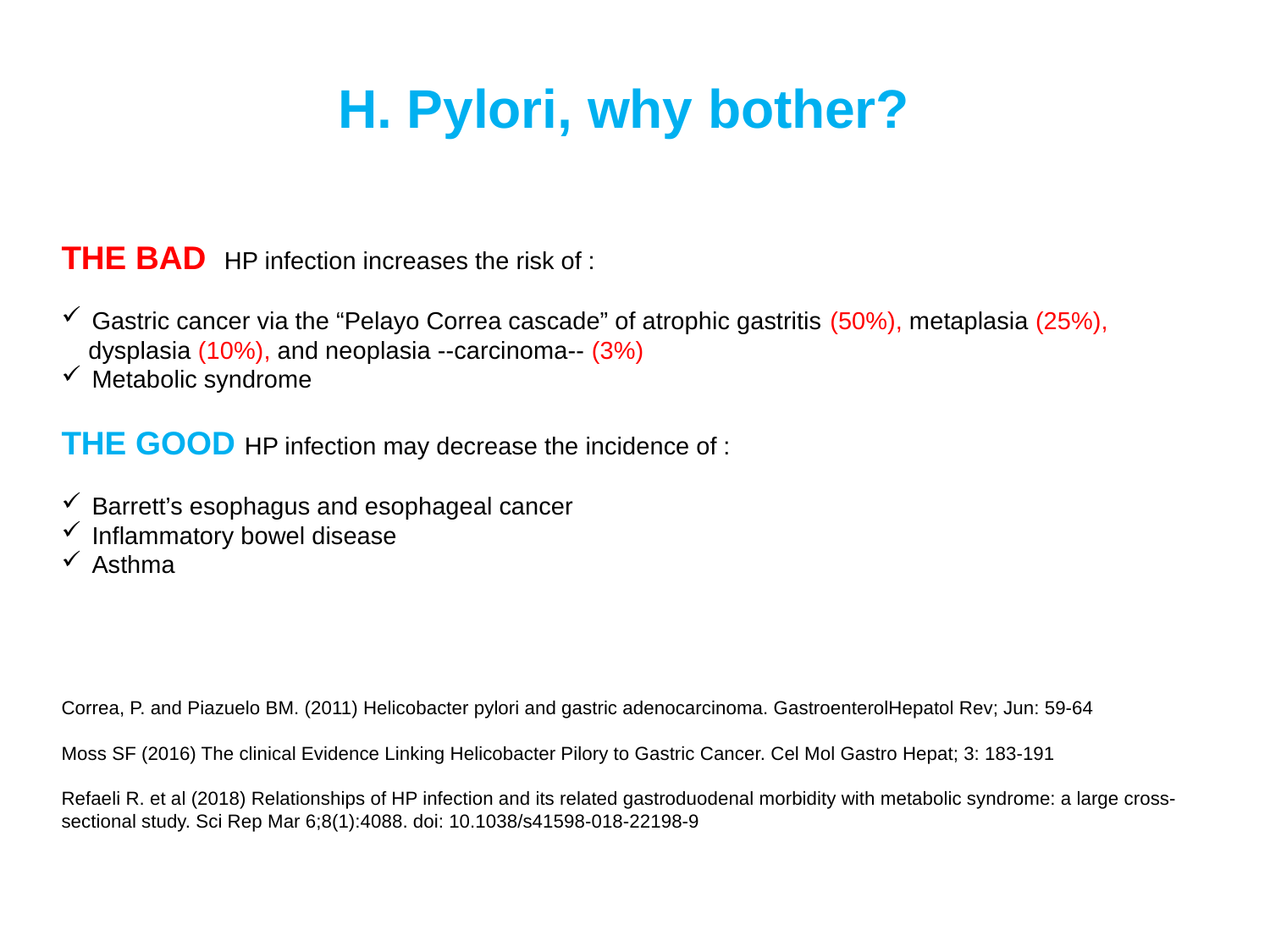

H. Pylori, why bother?

THE BAD  HP infection increases the risk of :

Gastric cancer via the “Pelayo Correa cascade” of atrophic gastritis (50%), metaplasia (25%),
    dysplasia (10%), and neoplasia --carcinoma-- (3%)
Metabolic syndrome

THE GOOD HP infection may decrease the incidence of :

Barrett’s esophagus and esophageal cancer
Inflammatory bowel disease
Asthma

Correa, P. and Piazuelo BM. (2011) Helicobacter pylori and gastric adenocarcinoma. GastroenterolHepatol Rev; Jun: 59-64

Moss SF (2016) The clinical Evidence Linking Helicobacter Pilory to Gastric Cancer. Cel Mol Gastro Hepat; 3: 183-191

Refaeli R. et al (2018) Relationships of HP infection and its related gastroduodenal morbidity with metabolic syndrome: a large cross-sectional study. Sci Rep Mar 6;8(1):4088. doi: 10.1038/s41598-018-22198-9